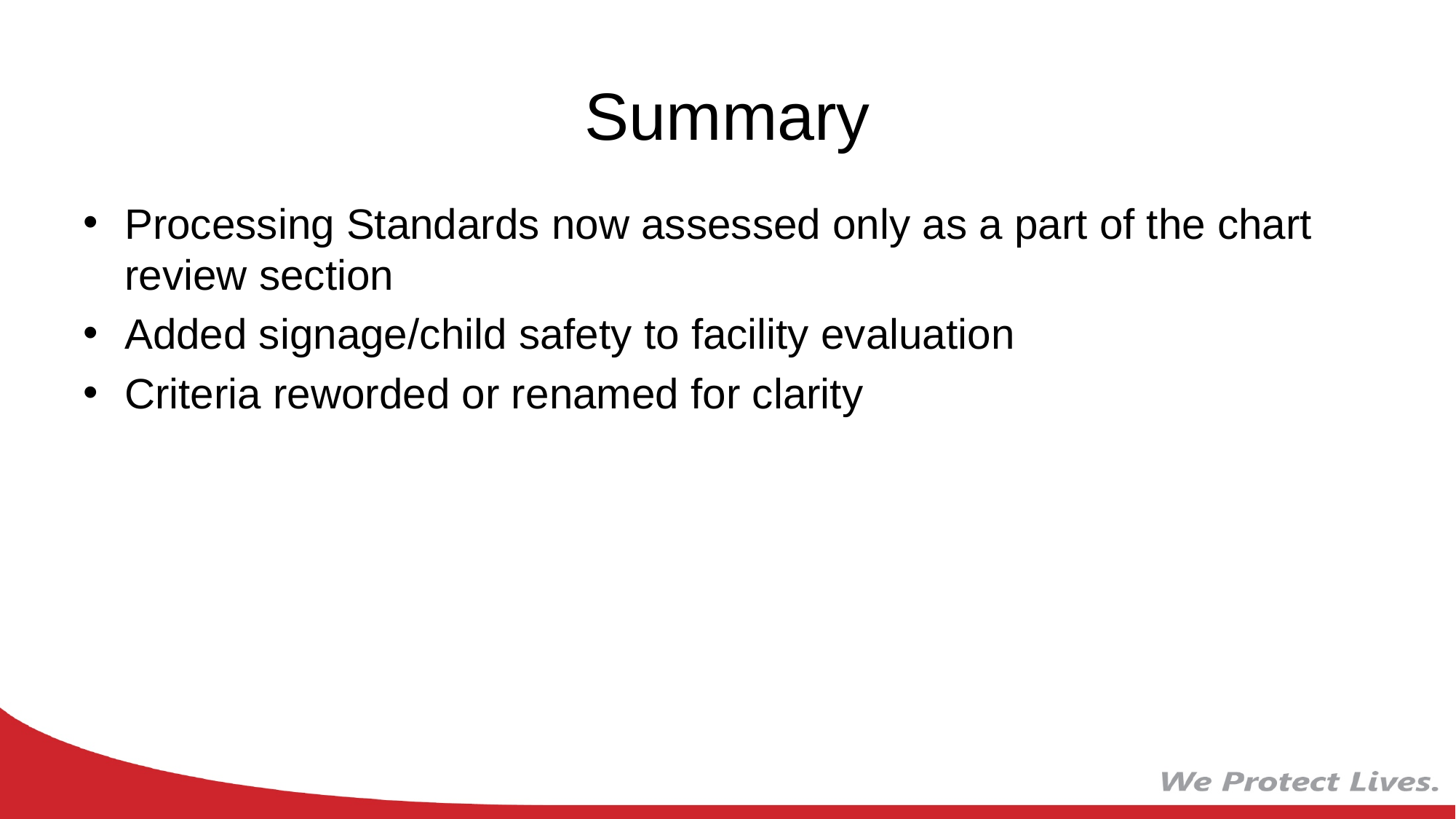

# Summary
Processing Standards now assessed only as a part of the chart review section
Added signage/child safety to facility evaluation
Criteria reworded or renamed for clarity